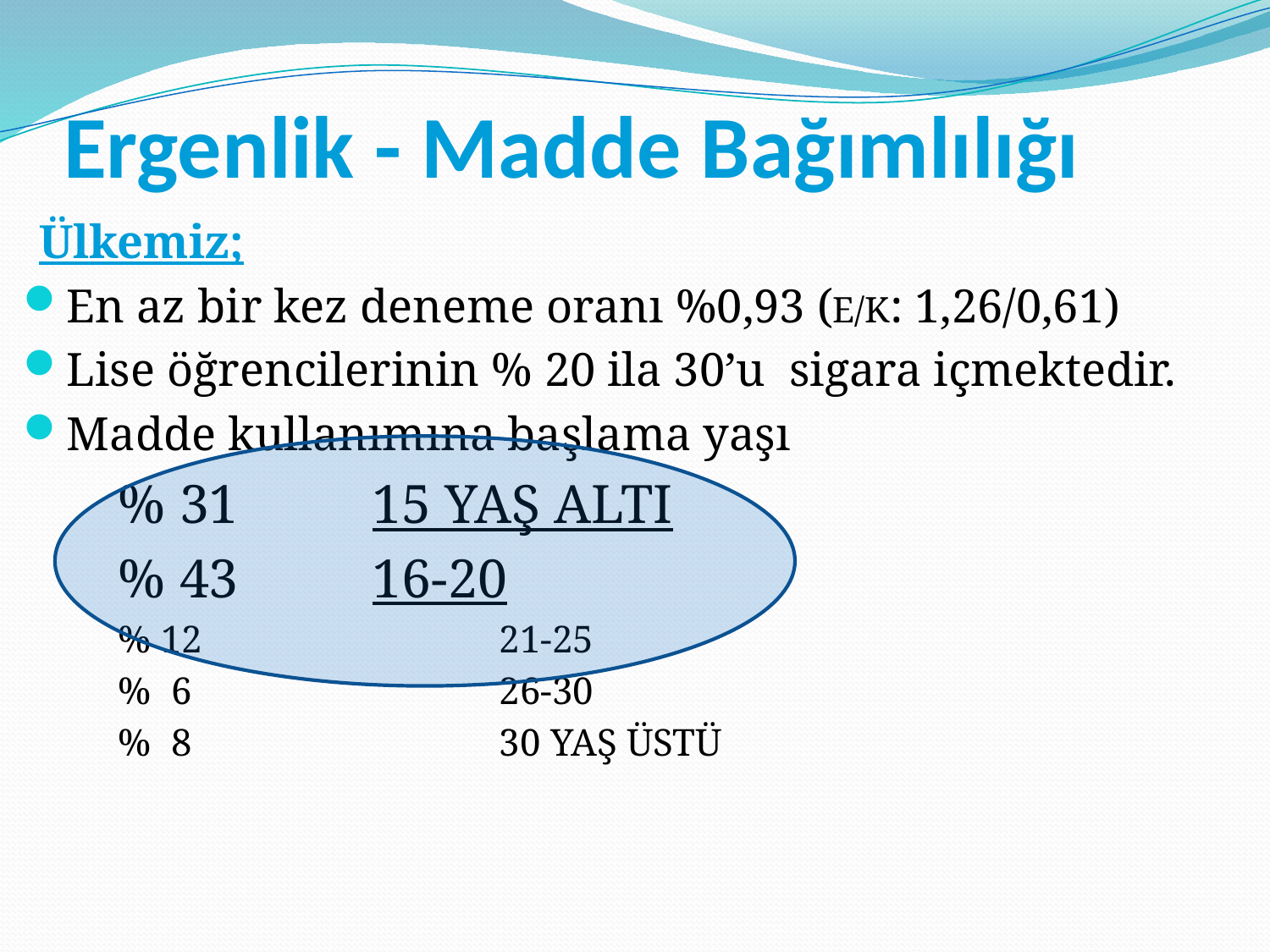

# Ergenlik - Madde Bağımlılığı
Ülkemiz;
En az bir kez deneme oranı %0,93 (E/K: 1,26/0,61)
Lise öğrencilerinin % 20 ila 30’u  sigara içmektedir.
Madde kullanımına başlama yaşı
% 31		15 YAŞ ALTI
% 43		16-20
% 12			21-25
%  6			26-30
%  8			30 YAŞ ÜSTÜ